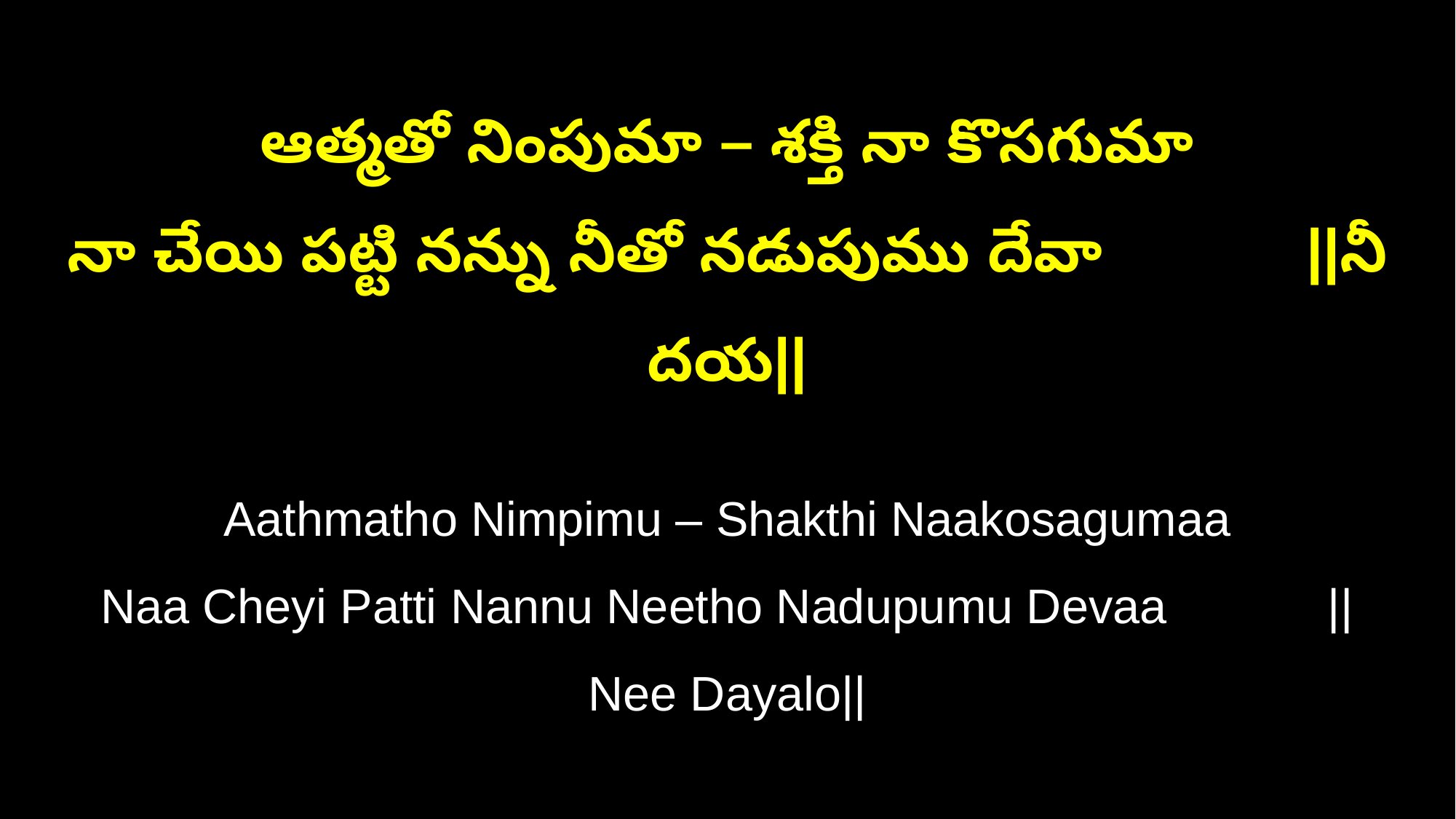

ఆత్మతో నింపుమా – శక్తి నా కొసగుమా
నా చేయి పట్టి నన్ను నీతో నడుపుము దేవా            ||నీ దయ||
Aathmatho Nimpimu – Shakthi Naakosagumaa
Naa Cheyi Patti Nannu Neetho Nadupumu Devaa            ||Nee Dayalo||